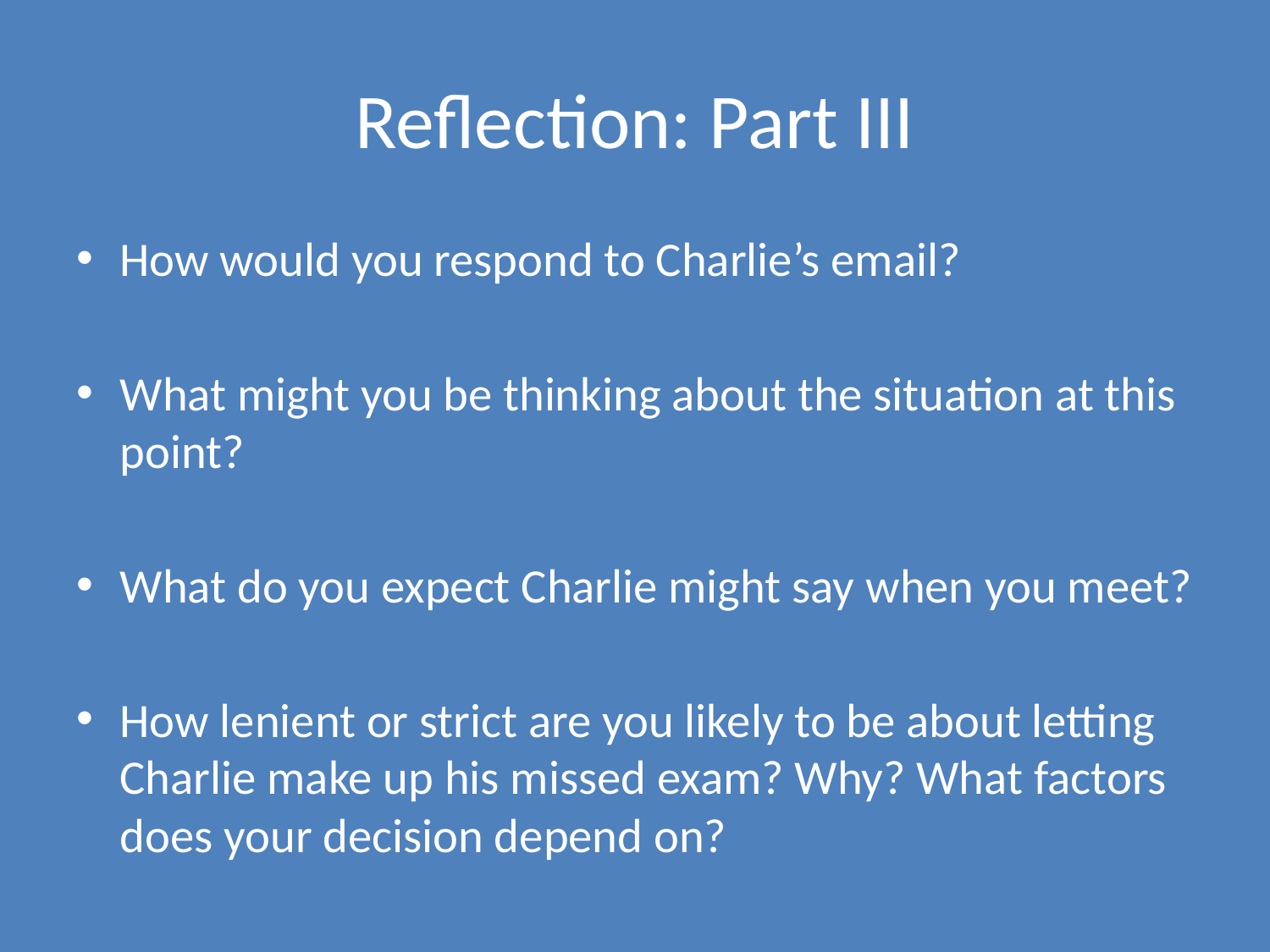

# Reflection: Part III
How would you respond to Charlie’s email?

What might you be thinking about the situation at this point?

What do you expect Charlie might say when you meet?

How lenient or strict are you likely to be about letting Charlie make up his missed exam? Why? What factors does your decision depend on?